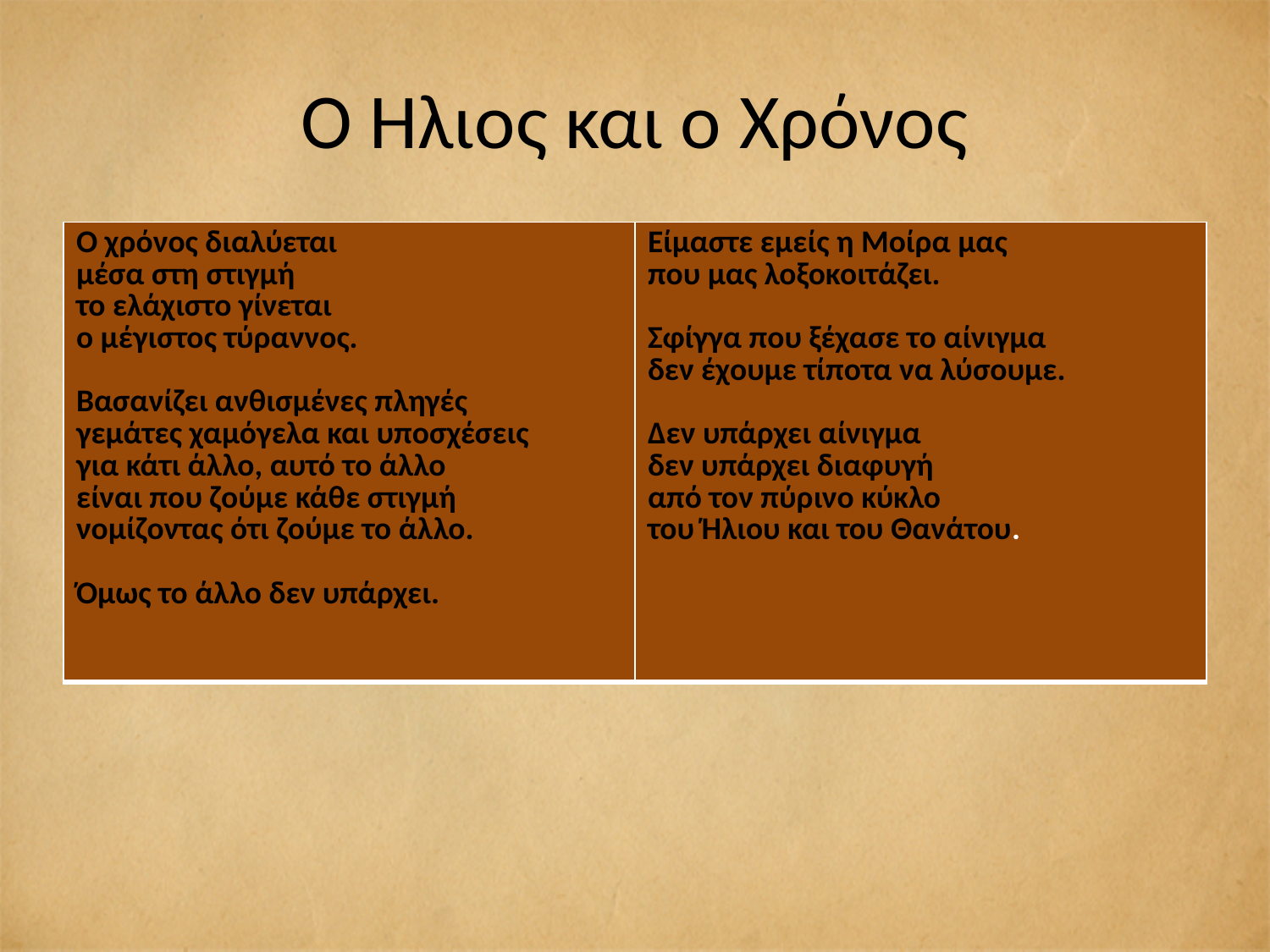

# Ο Ήλιος και ο Χρόνος
| Ο χρόνος διαλύεται μέσα στη στιγμή το ελάχιστο γίνεται ο μέγιστος τύραννος. Βασανίζει ανθισμένες πληγές γεμάτες χαμόγελα και υποσχέσεις για κάτι άλλο, αυτό το άλλο είναι που ζούμε κάθε στιγμή νομίζοντας ότι ζούμε το άλλο. Όμως το άλλο δεν υπάρχει. | Είμαστε εμείς η Μοίρα μας που μας λοξοκοιτάζει. Σφίγγα που ξέχασε το αίνιγμα δεν έχουμε τίποτα να λύσουμε. Δεν υπάρχει αίνιγμα δεν υπάρχει διαφυγή από τον πύρινο κύκλο του Ήλιου και του Θανάτου. |
| --- | --- |